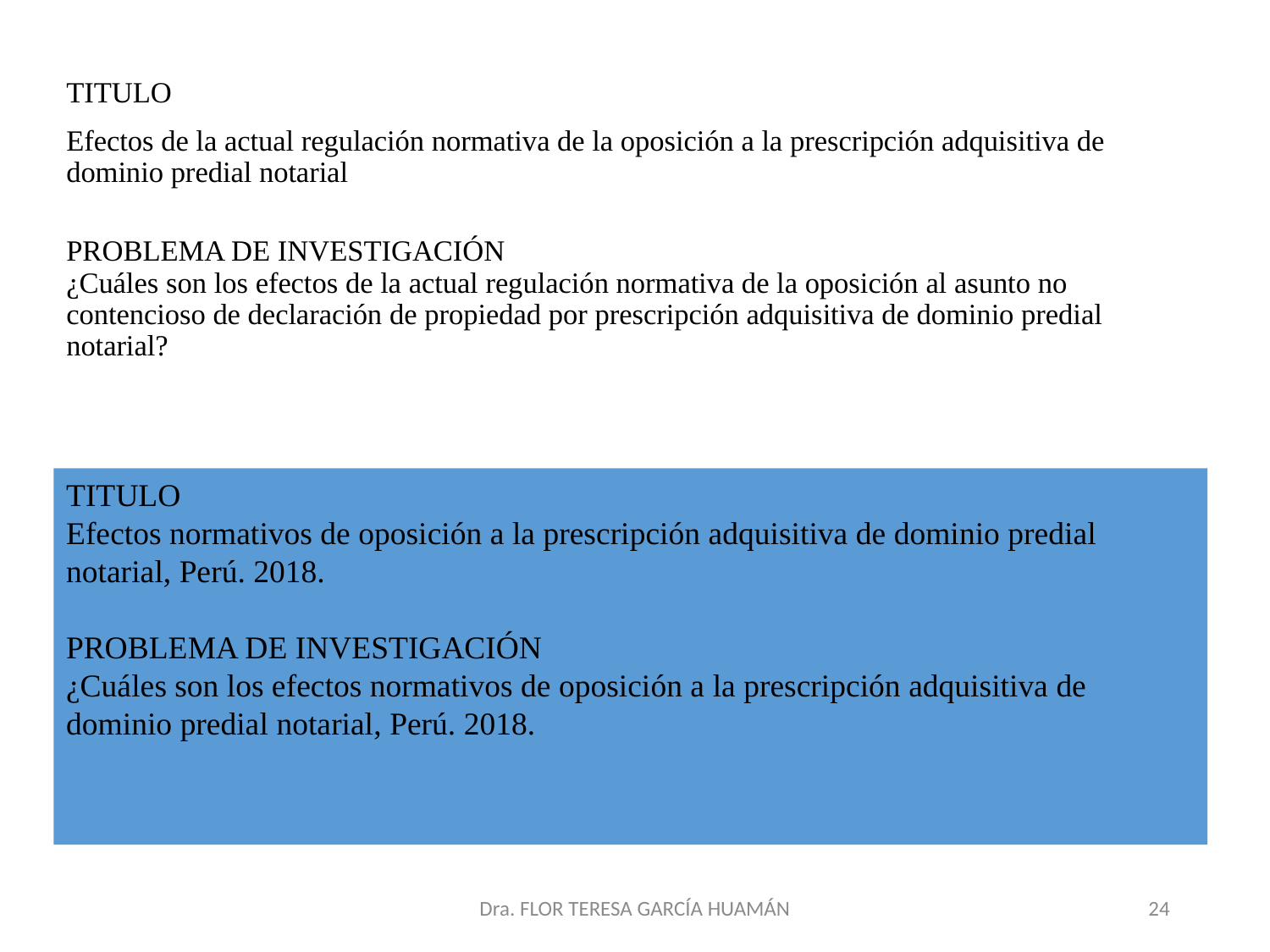

TITULO
Efectos de la actual regulación normativa de la oposición a la prescripción adquisitiva de dominio predial notarial
PROBLEMA DE INVESTIGACIÓN
¿Cuáles son los efectos de la actual regulación normativa de la oposición al asunto no contencioso de declaración de propiedad por prescripción adquisitiva de dominio predial notarial?
TITULO
Efectos normativos de oposición a la prescripción adquisitiva de dominio predial notarial, Perú. 2018.
PROBLEMA DE INVESTIGACIÓN
¿Cuáles son los efectos normativos de oposición a la prescripción adquisitiva de dominio predial notarial, Perú. 2018.

Dra. FLOR TERESA GARCÍA HUAMÁN
24